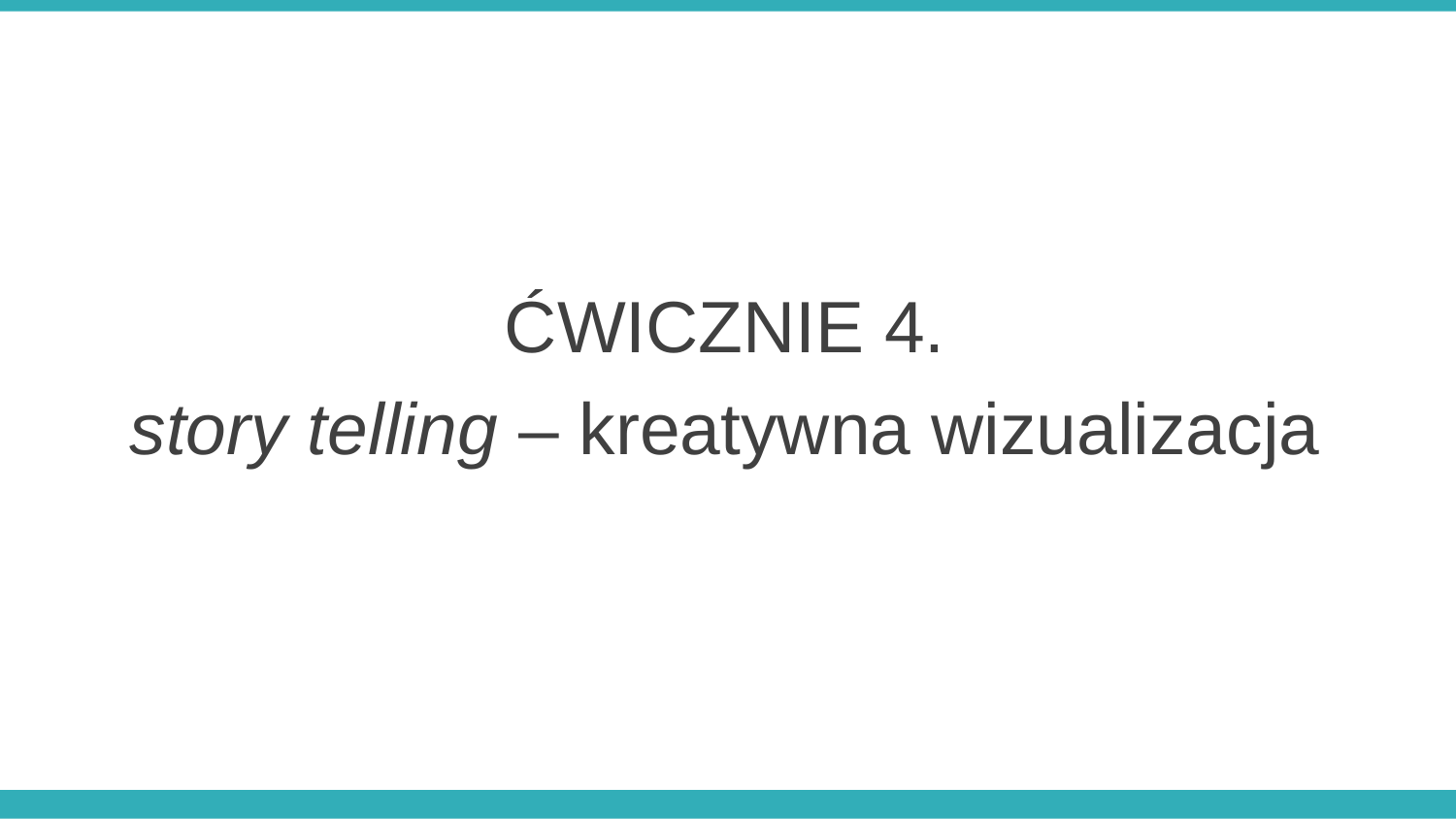

ĆWICZNIE 4.
story telling – kreatywna wizualizacja